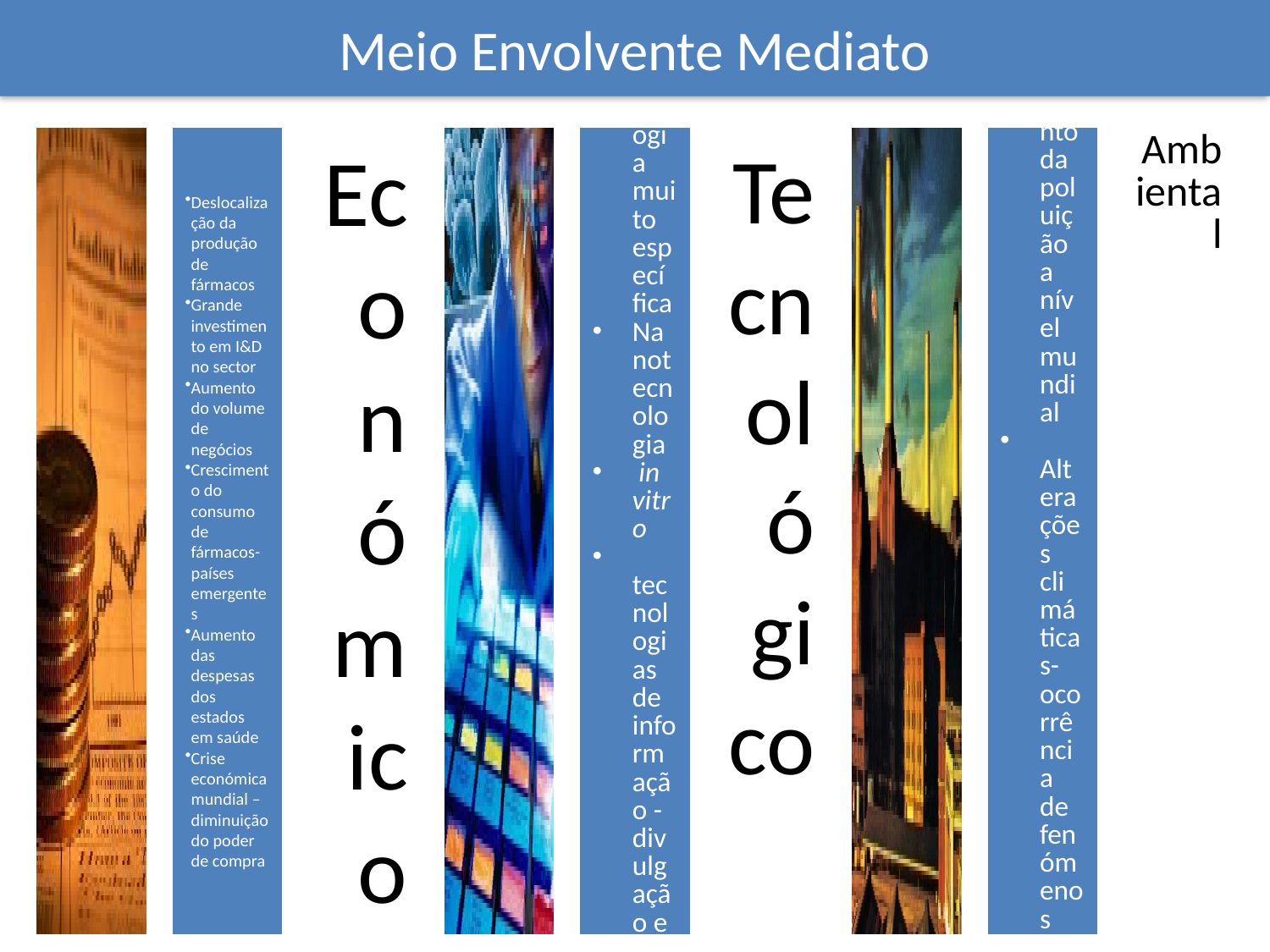

Meio Envolvente Mediato
Económico
Deslocalização da produção de fármacos
Tecnológico
Grande investimento em I&D no sector
Aumento do volume de negócios
Crescimento do consumo de fármacos- países emergentes
Aumento das despesas dos estados em saúde
Crise económica mundial – diminuição do poder de compra
Nanotecnologia
 in vitro
Ambiental
 Aumento da poluição a nível mundial